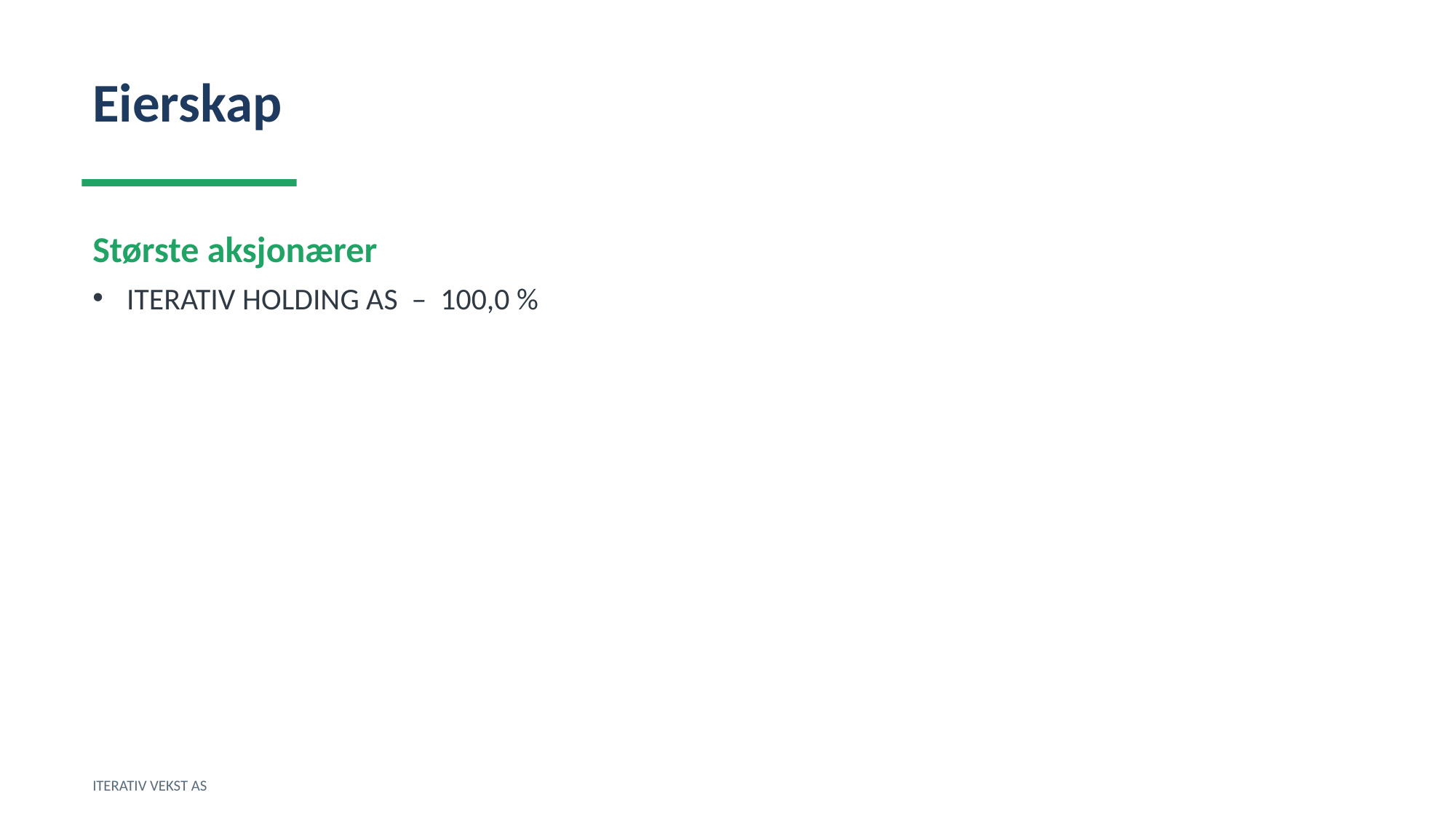

Eierskap

Største aksjonærer
ITERATIV HOLDING AS  –  100,0 %
ITERATIV VEKST AS